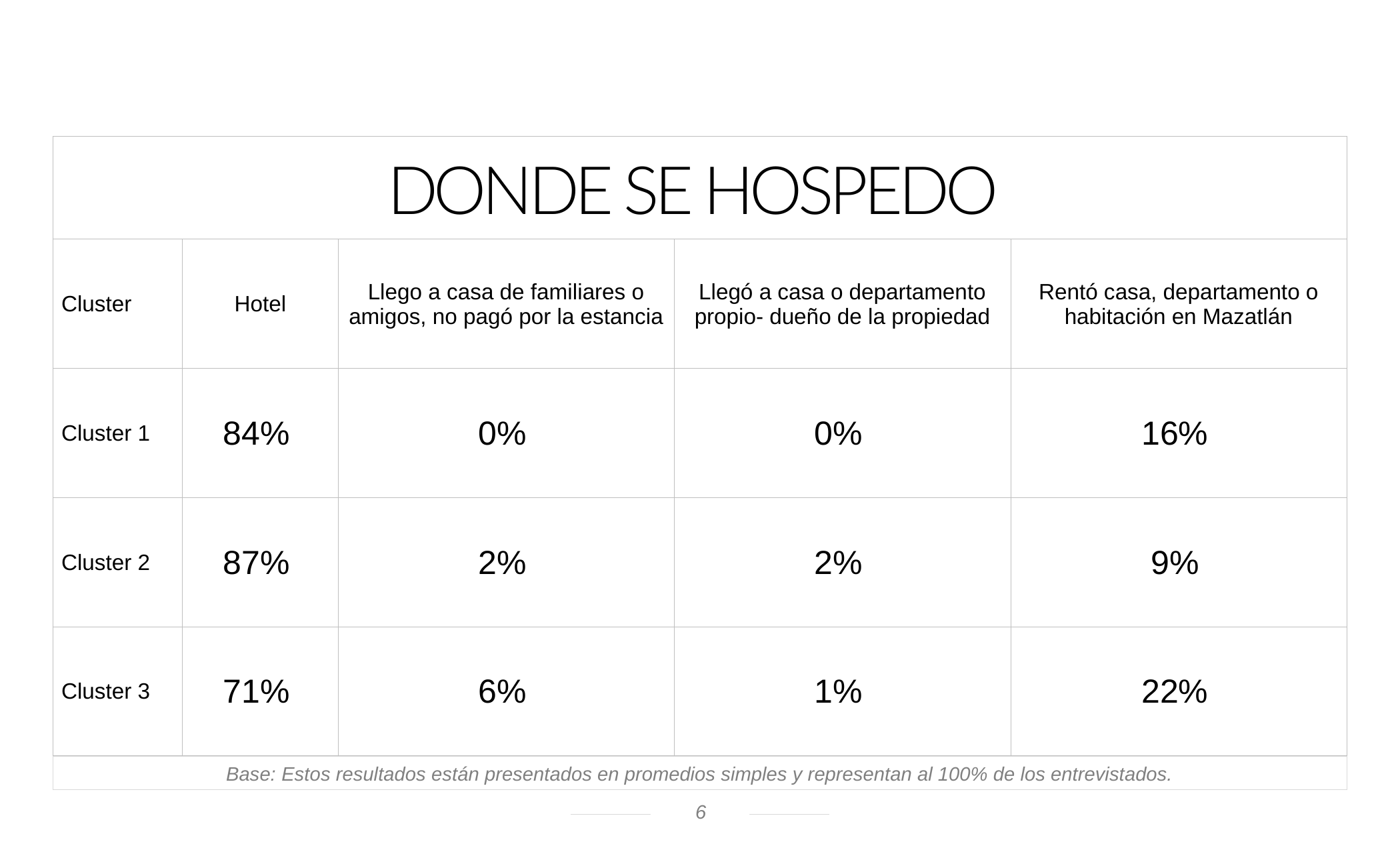

| DONDE SE HOSPEDO |  |  |  |  |
| --- | --- | --- | --- | --- |
| Cluster | Hotel | Llego a casa de familiares o amigos, no pagó por la estancia | Llegó a casa o departamento propio- dueño de la propiedad | Rentó casa, departamento o habitación en Mazatlán |
| Cluster 1 | 84% | 0% | 0% | 16% |
| Cluster 2 | 87% | 2% | 2% | 9% |
| Cluster 3 | 71% | 6% | 1% | 22% |
Base: Estos resultados están presentados en promedios simples y representan al 100% de los entrevistados.
6